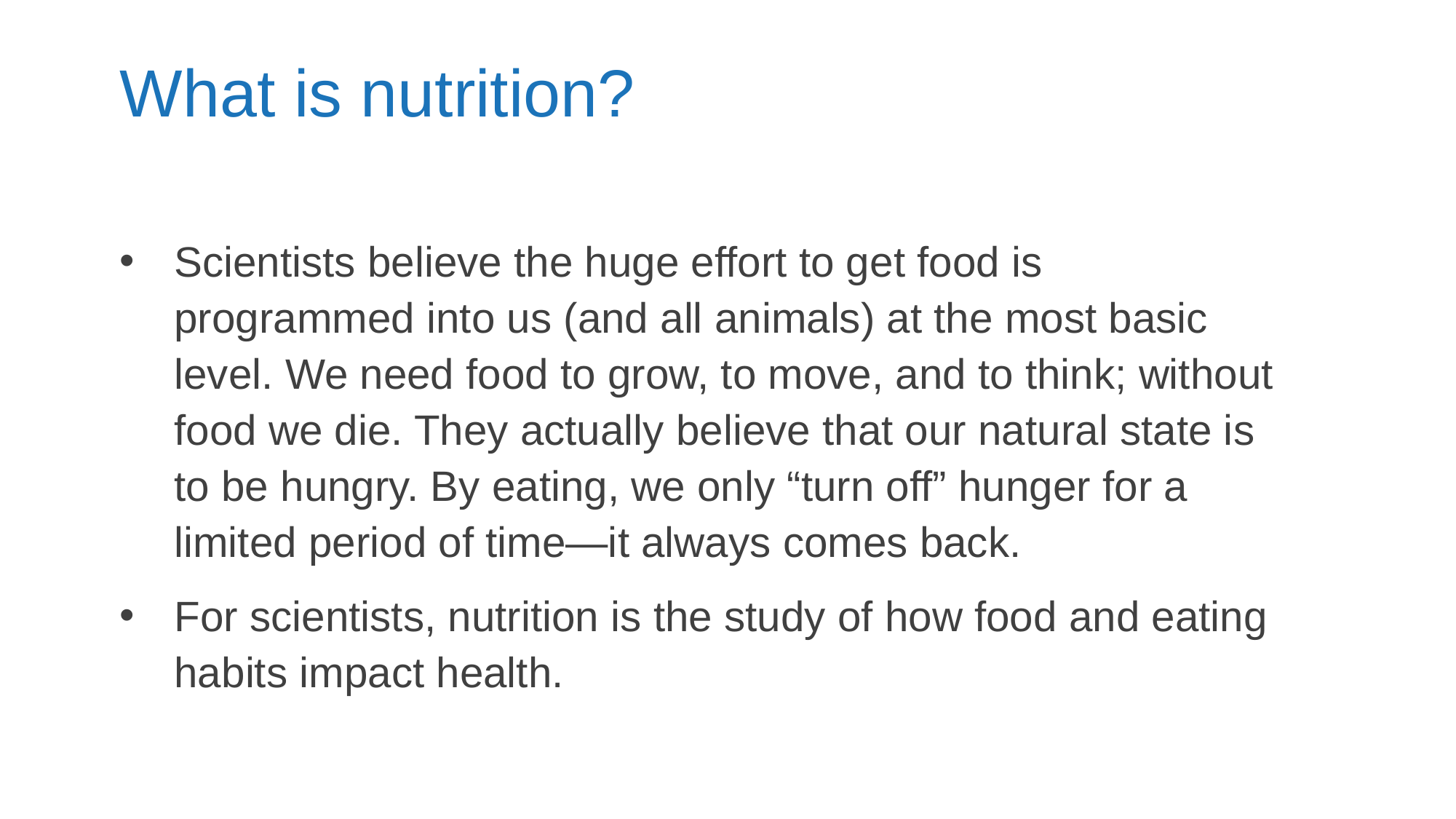

# What is nutrition?
Scientists believe the huge effort to get food is programmed into us (and all animals) at the most basic level. We need food to grow, to move, and to think; without food we die. They actually believe that our natural state is to be hungry. By eating, we only “turn off” hunger for a limited period of time—it always comes back.
For scientists, nutrition is the study of how food and eating habits impact health.